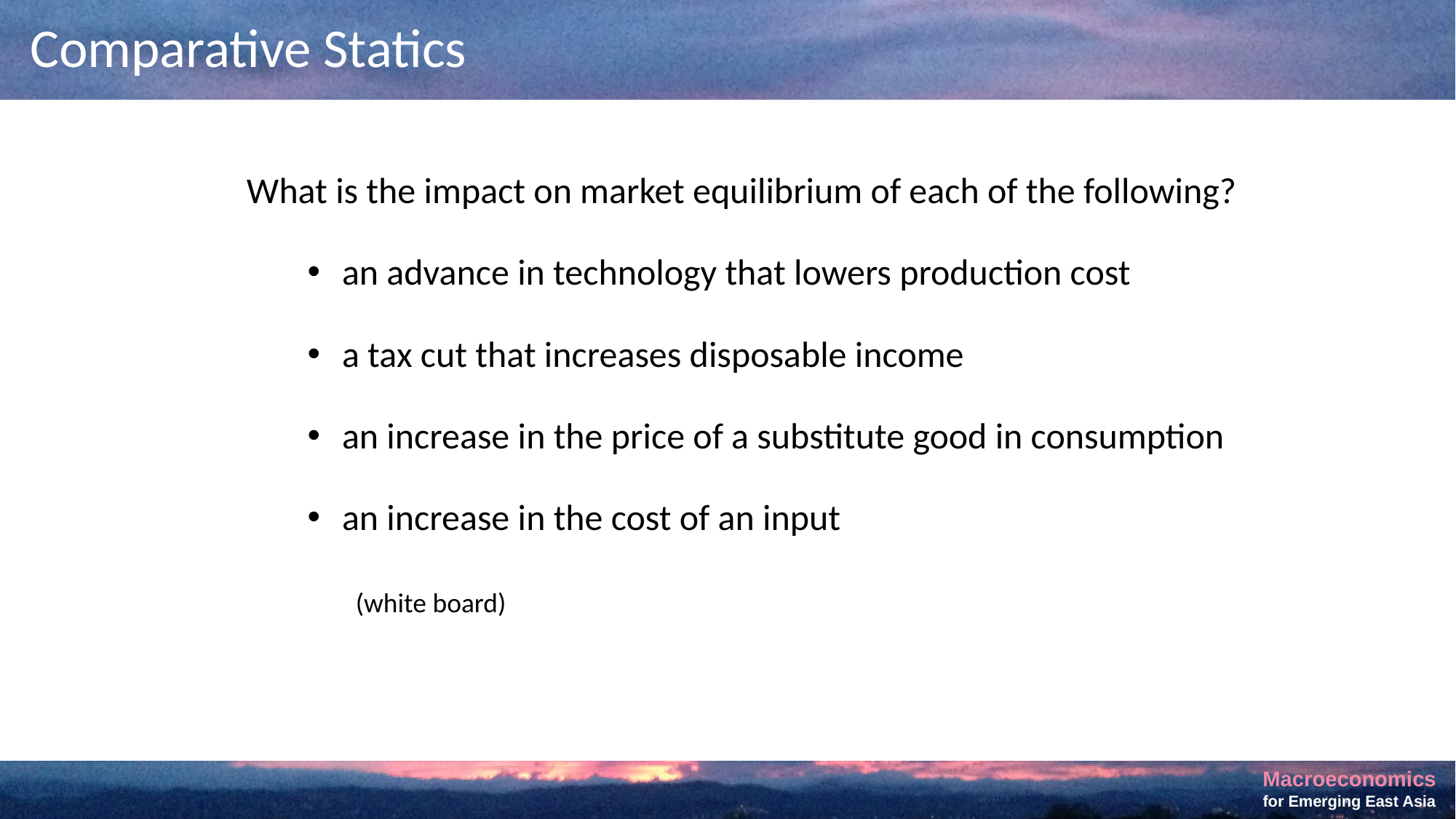

# Comparative Statics
What is the impact on market equilibrium of each of the following?
an advance in technology that lowers production cost
a tax cut that increases disposable income
an increase in the price of a substitute good in consumption
an increase in the cost of an input
   	(white board)